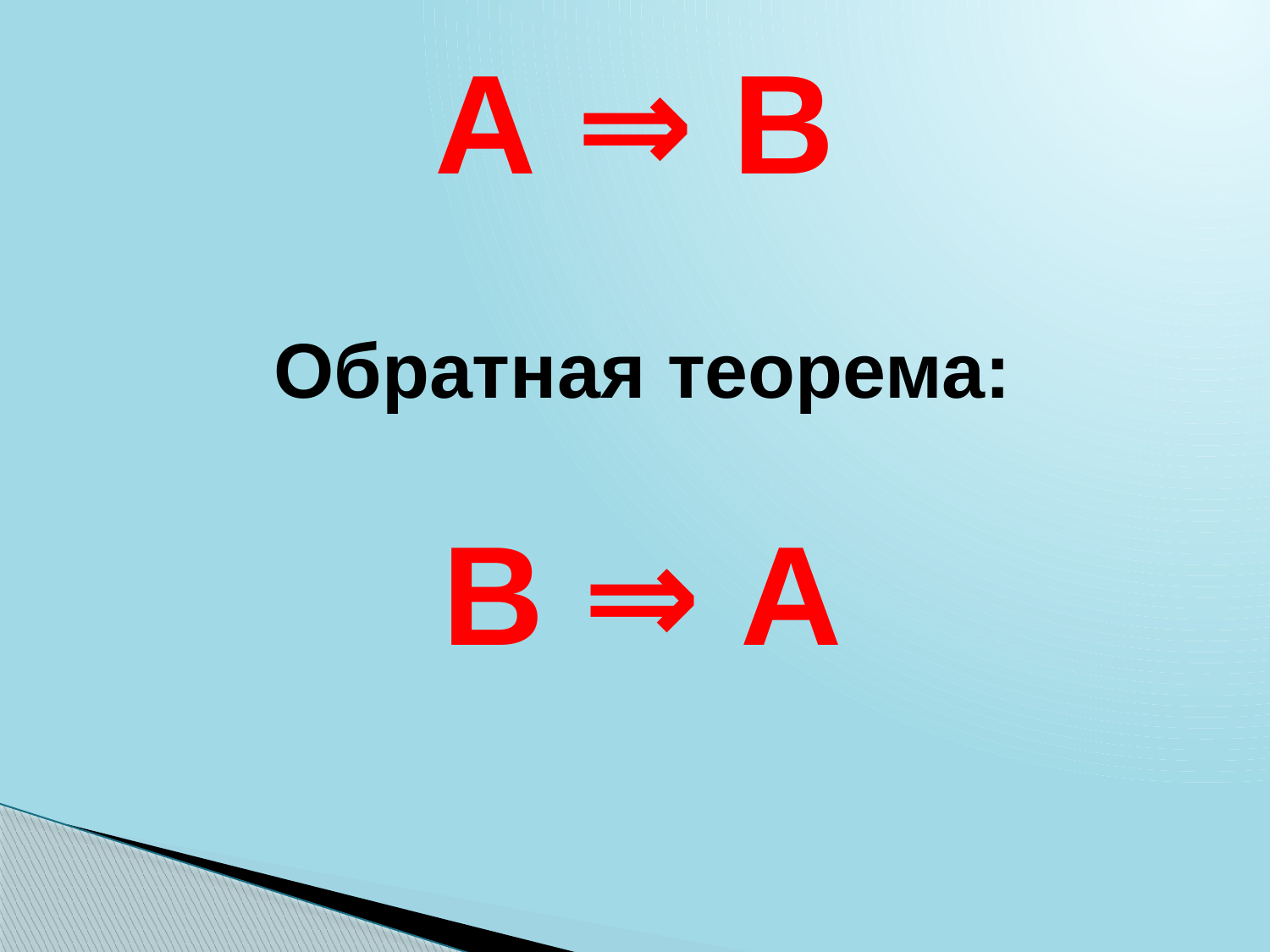

# А ⇒ В

Обратная теорема:

В ⇒ А